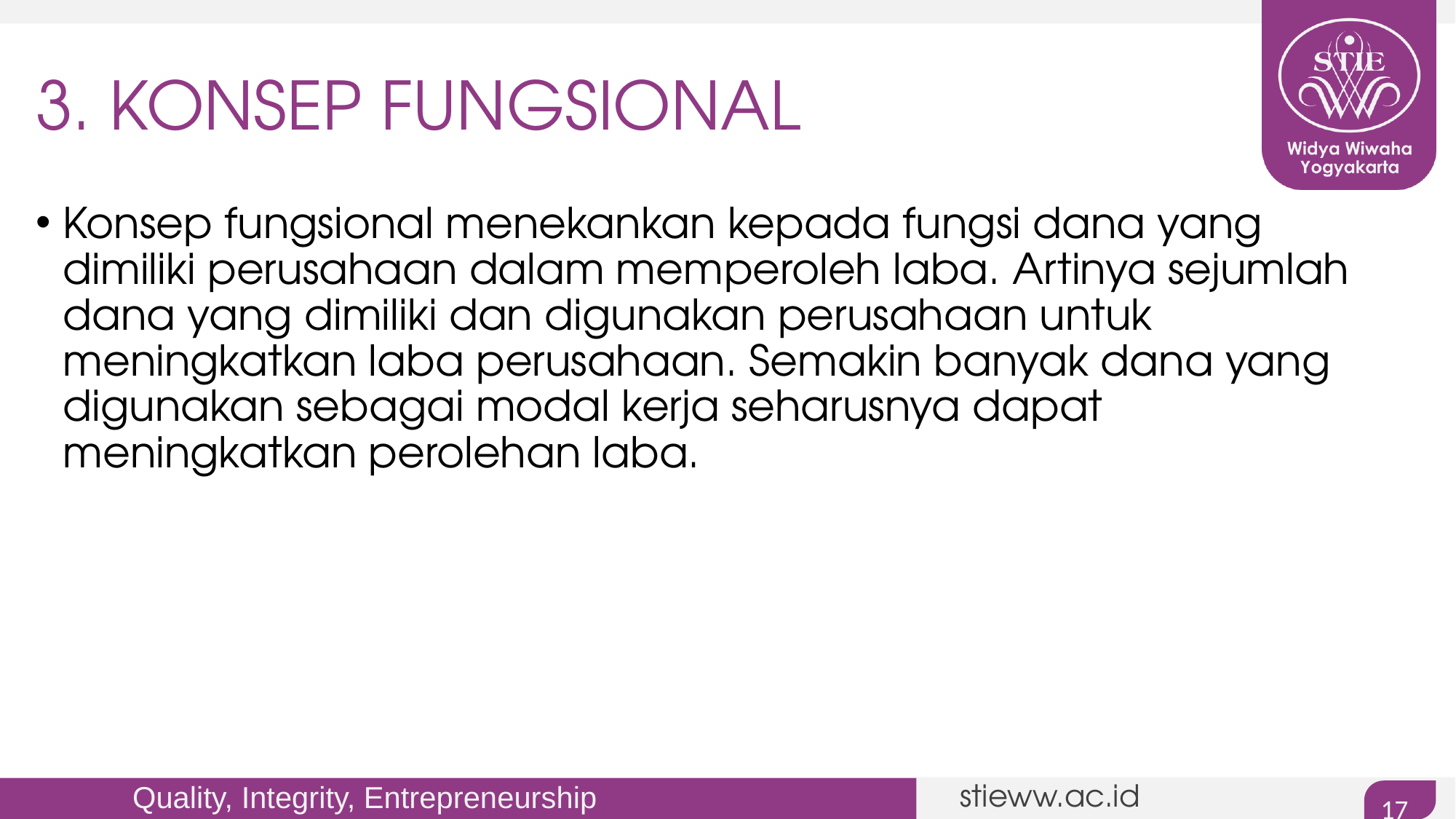

# 3. KONSEP FUNGSIONAL
Konsep fungsional menekankan kepada fungsi dana yang dimiliki perusahaan dalam memperoleh laba. Artinya sejumlah dana yang dimiliki dan digunakan perusahaan untuk meningkatkan laba perusahaan. Semakin banyak dana yang digunakan sebagai modal kerja seharusnya dapat meningkatkan perolehan laba.